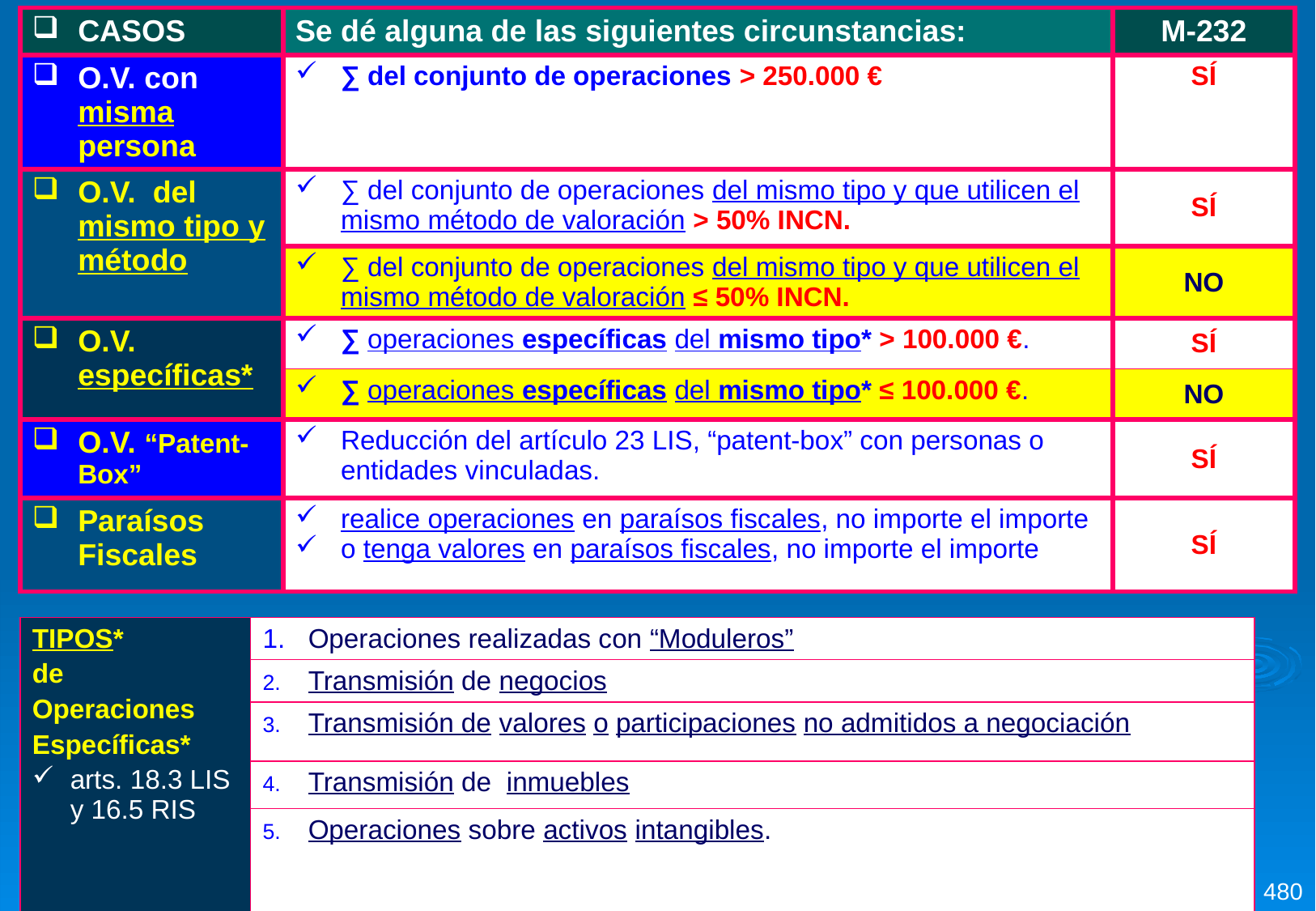

| CASOS | Se dé alguna de las siguientes circunstancias: | M-232 |
| --- | --- | --- |
| O.V. con misma persona | ∑ del conjunto de operaciones > 250.000 € | SÍ |
| O.V. del mismo tipo y método | ∑ del conjunto de operaciones del mismo tipo y que utilicen el mismo método de valoración > 50% INCN. | SÍ |
|  | ∑ del conjunto de operaciones del mismo tipo y que utilicen el mismo método de valoración ≤ 50% INCN. | NO |
| O.V. específicas\* | ∑ operaciones específicas del mismo tipo\* > 100.000 €. | SÍ |
|  | ∑ operaciones específicas del mismo tipo\* ≤ 100.000 €. | NO |
| O.V. “Patent-Box” | Reducción del artículo 23 LIS, “patent-box” con personas o entidades vinculadas. | SÍ |
| Paraísos Fiscales | realice operaciones en paraísos fiscales, no importe el importe o tenga valores en paraísos fiscales, no importe el importe | SÍ |
| TIPOS\* de Operaciones Específicas\* arts. 18.3 LIS y 16.5 RIS | Operaciones realizadas con “Moduleros” |
| --- | --- |
|  | Transmisión de negocios |
|  | Transmisión de valores o participaciones no admitidos a negociación |
|  | Transmisión de inmuebles |
|  | Operaciones sobre activos intangibles. |
480